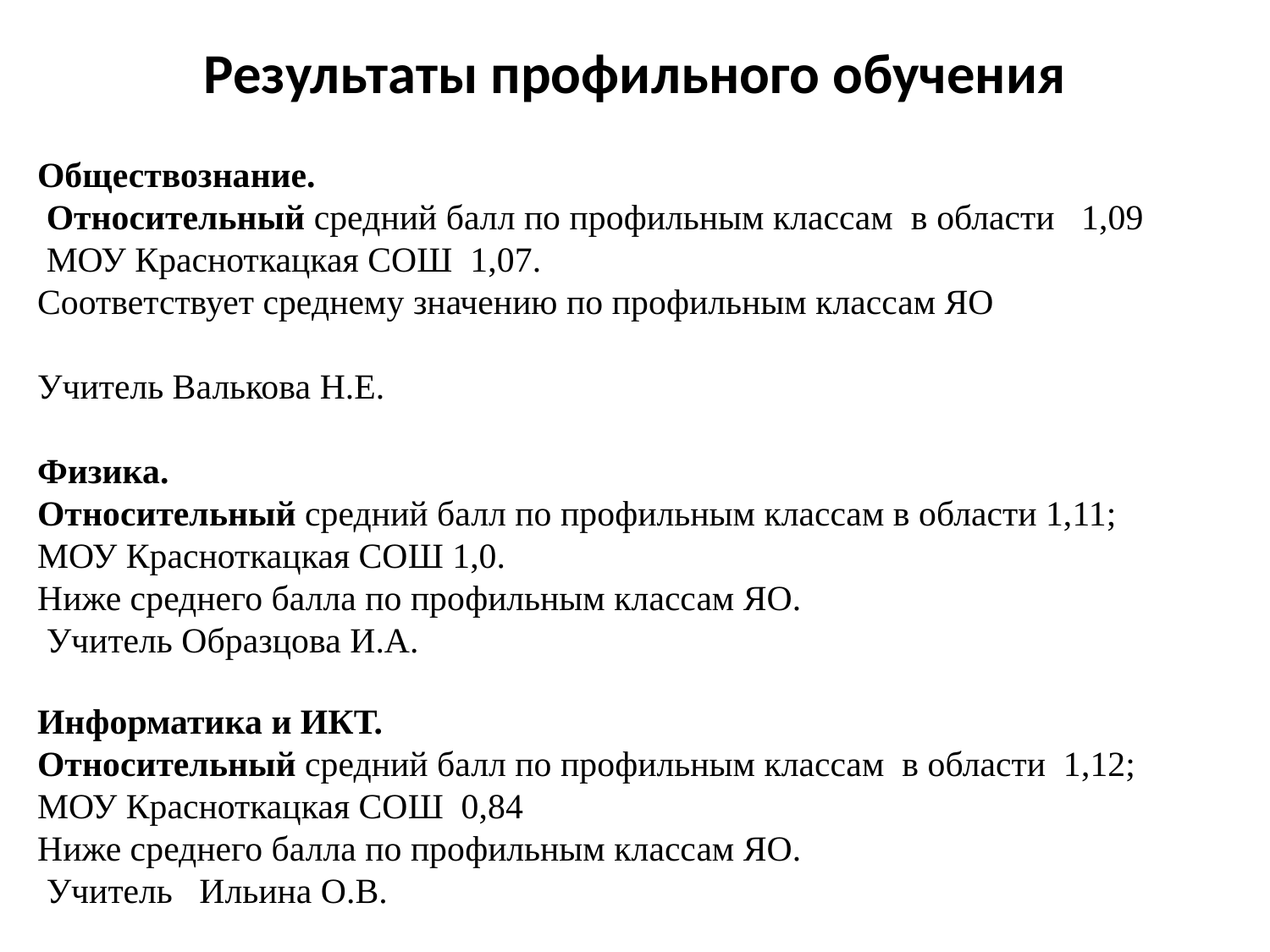

# Результаты профильного обучения

Обществознание.
 Относительный средний балл по профильным классам  в области   1,09
 МОУ Красноткацкая СОШ  1,07.
Соответствует среднему значению по профильным классам ЯО
Учитель Валькова Н.Е.

Физика.
Относительный средний балл по профильным классам в области 1,11;
МОУ Красноткацкая СОШ 1,0.
Ниже среднего балла по профильным классам ЯО.
 Учитель Образцова И.А.

Информатика и ИКТ.
Относительный средний балл по профильным классам  в области  1,12;
МОУ Красноткацкая СОШ  0,84
Ниже среднего балла по профильным классам ЯО.
 Учитель   Ильина О.В.